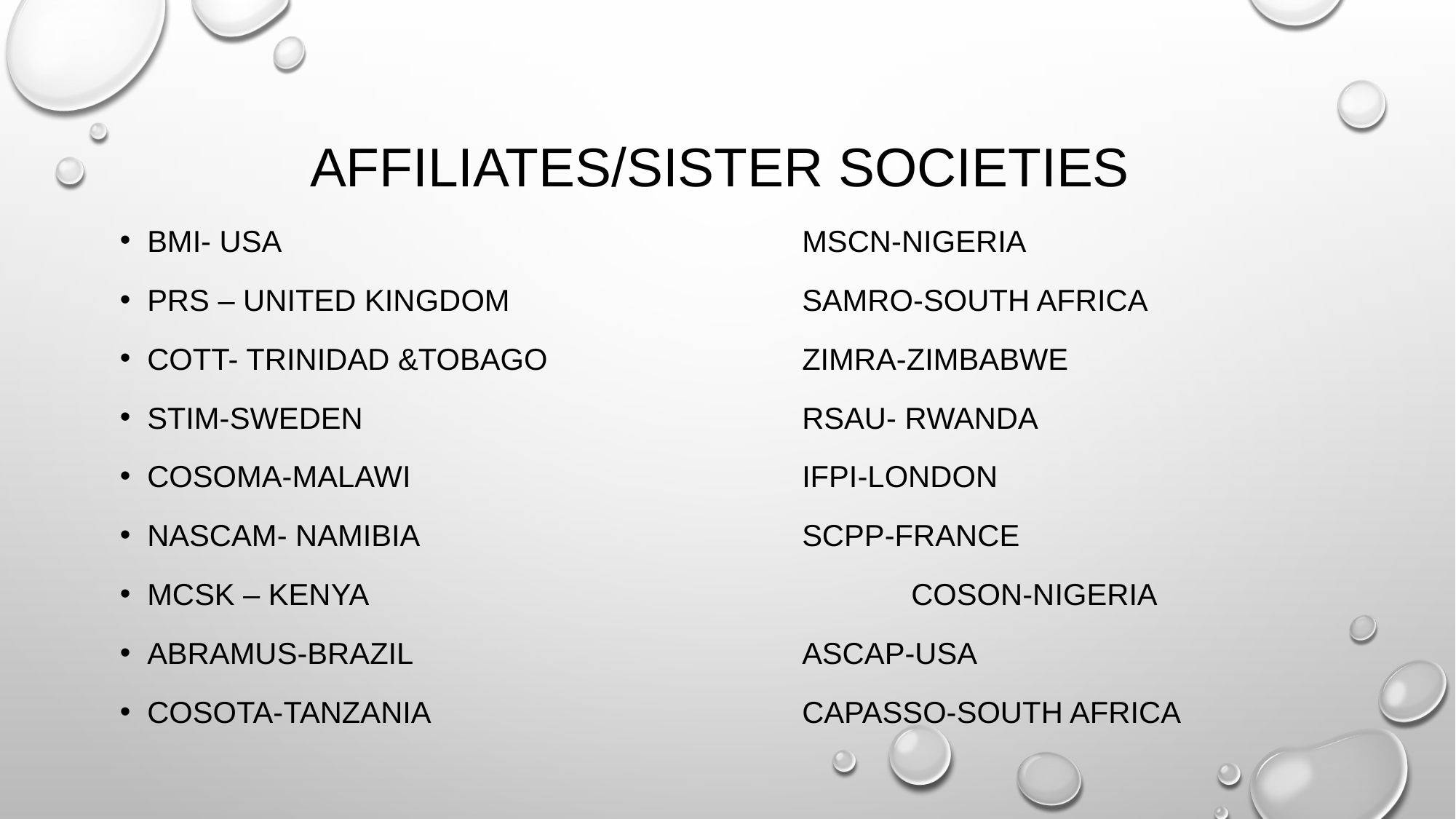

# AFFILIATES/SISTER SOCIETIES
BMI- USA					MSCN-NIGERIA
PRS – UNITED KINGDOM			SAMRO-SOUTH AFRICA
COTT- TRINIDAD &TOBAGO			ZIMRA-ZIMBABWE
STIM-SWEDEN					RSAU- RWANDA
COSOMA-MALAWI				IFPI-LONDON
NASCAM- NAMIBIA				SCPP-FRANCE
MCSK – KENYA					COSON-NIGERIA
ABRAMUS-BRAZIL				ASCAP-USA
COSOTA-TANZANIA				CAPASSO-SOUTH AFRICA